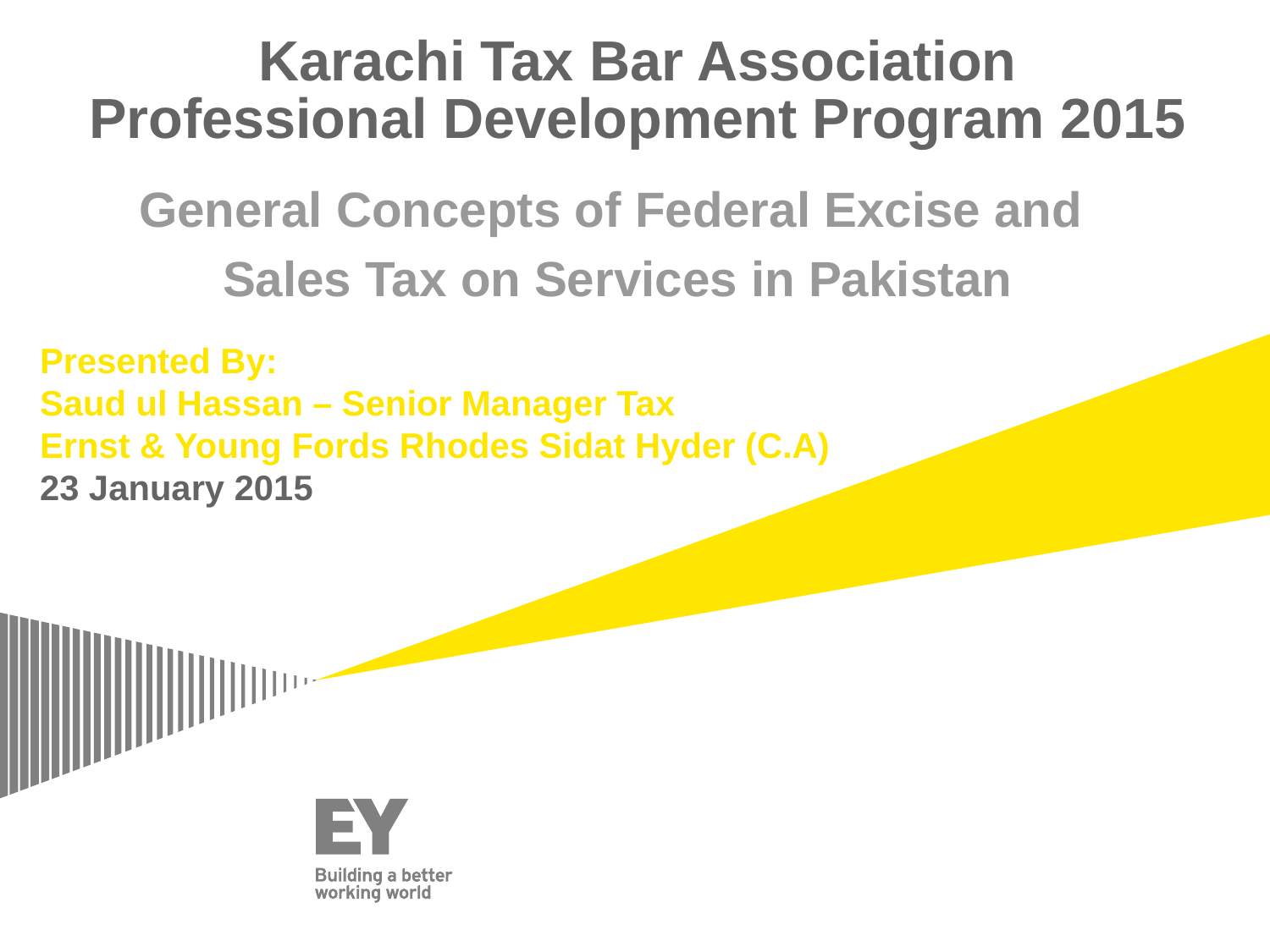

# Karachi Tax Bar Association Professional Development Program 2015
General Concepts of Federal Excise and
Sales Tax on Services in Pakistan

Presented By:
Saud ul Hassan – Senior Manager Tax
Ernst & Young Fords Rhodes Sidat Hyder (C.A)
23 January 2015